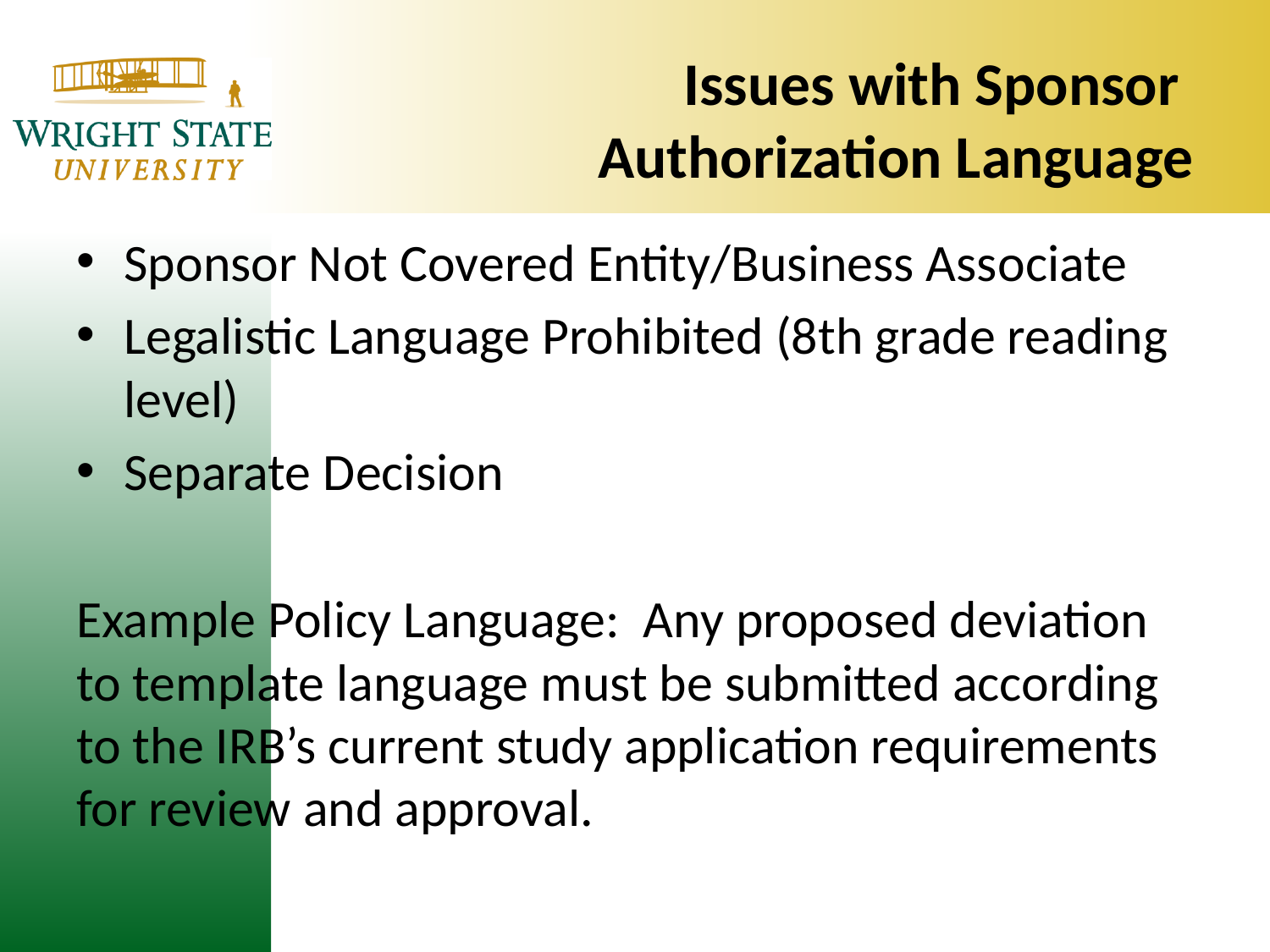

# Issues with Sponsor Authorization Language
Sponsor Not Covered Entity/Business Associate
Legalistic Language Prohibited (8th grade reading level)
Separate Decision

Example Policy Language:  Any proposed deviation to template language must be submitted according to the IRB’s current study application requirements for review and approval.